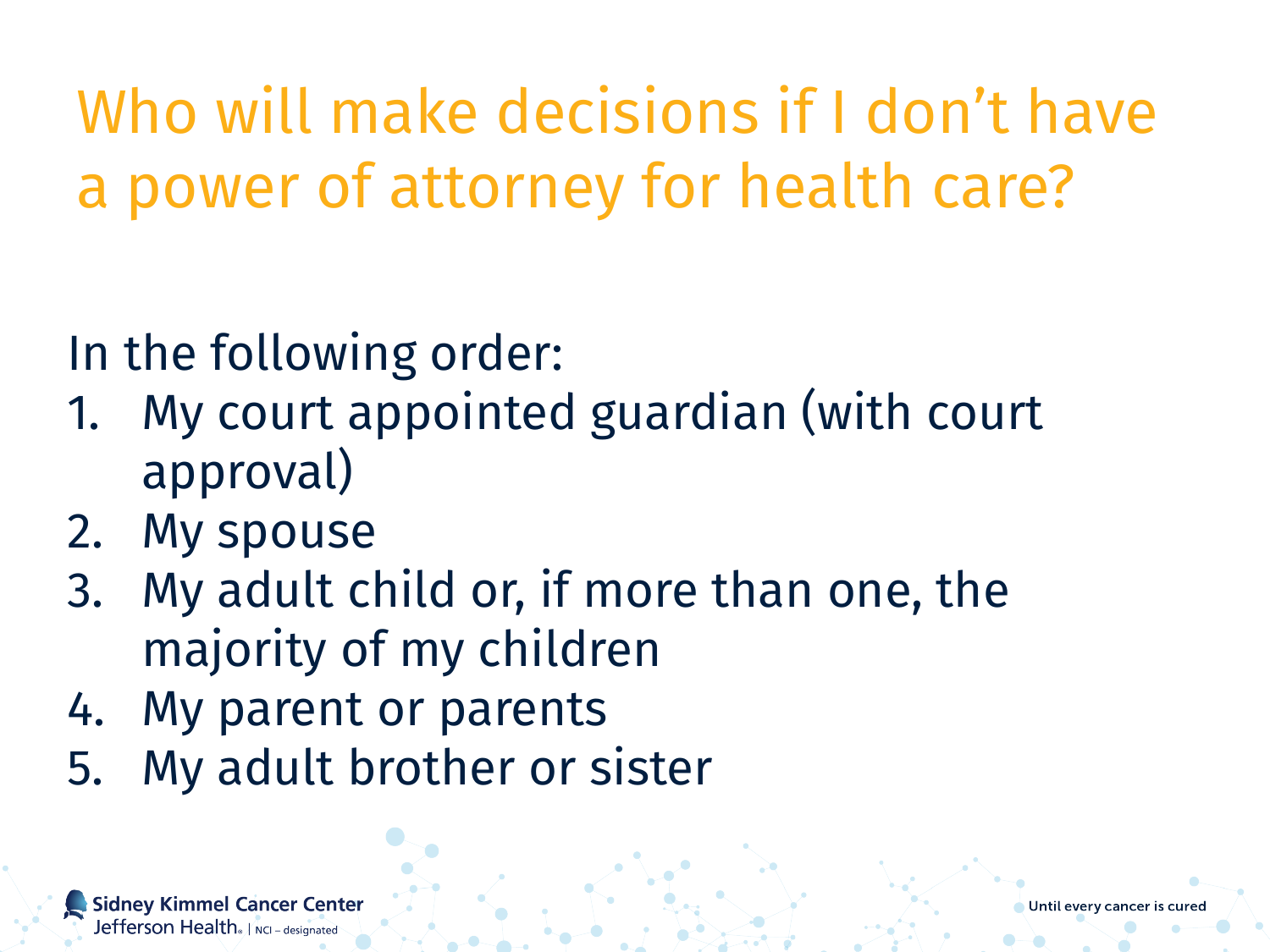

# Who will make decisions if I don’t have a power of attorney for health care?
In the following order:
My court appointed guardian (with court approval)
My spouse
My adult child or, if more than one, the majority of my children
My parent or parents
My adult brother or sister